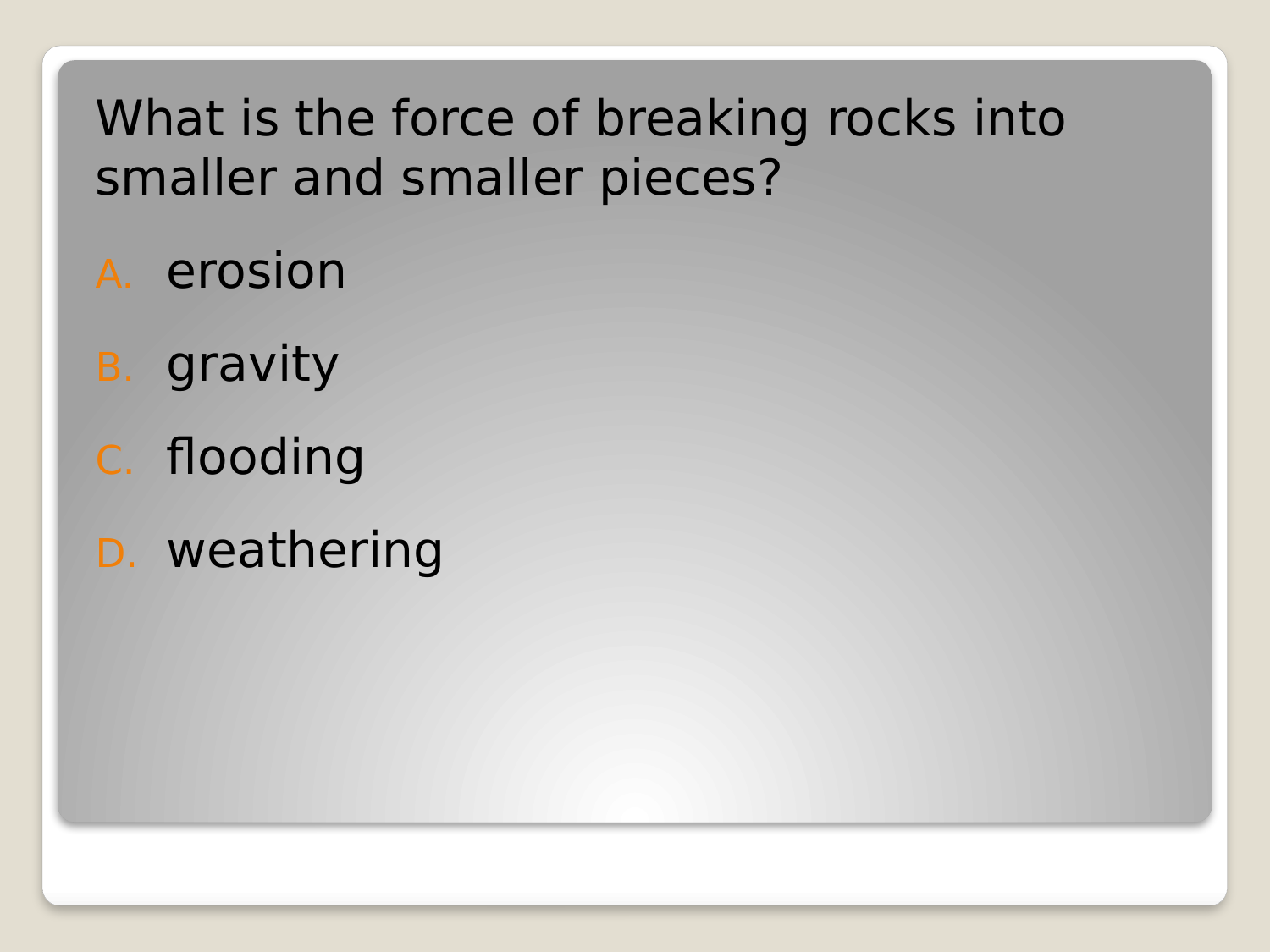

What is the force of breaking rocks into smaller and smaller pieces?
erosion
gravity
flooding
weathering
#